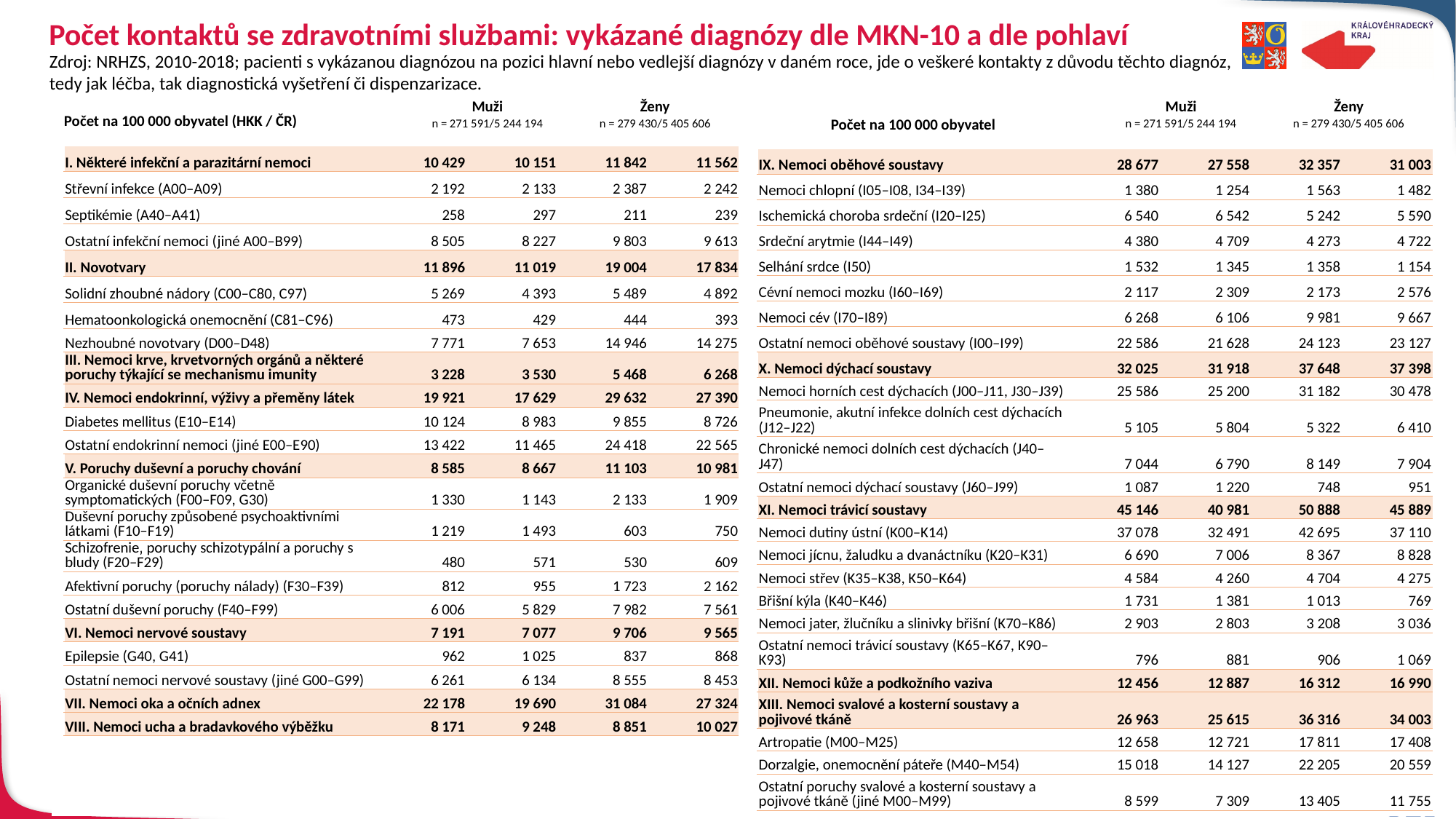

# Počet kontaktů se zdravotními službami: vykázané diagnózy dle MKN-10 a dle pohlaví
Zdroj: NRHZS, 2010-2018; pacienti s vykázanou diagnózou na pozici hlavní nebo vedlejší diagnózy v daném roce, jde o veškeré kontakty z důvodu těchto diagnóz, tedy jak léčba, tak diagnostická vyšetření či dispenzarizace.
| Počet na 100 000 obyvatel (HKK / ČR) |  |  |  |  |
| --- | --- | --- | --- | --- |
| I. Některé infekční a parazitární nemoci | 10 429 | 10 151 | 11 842 | 11 562 |
| Střevní infekce (A00–A09) | 2 192 | 2 133 | 2 387 | 2 242 |
| Septikémie (A40–A41) | 258 | 297 | 211 | 239 |
| Ostatní infekční nemoci (jiné A00–B99) | 8 505 | 8 227 | 9 803 | 9 613 |
| II. Novotvary | 11 896 | 11 019 | 19 004 | 17 834 |
| Solidní zhoubné nádory (C00–C80, C97) | 5 269 | 4 393 | 5 489 | 4 892 |
| Hematoonkologická onemocnění (C81–C96) | 473 | 429 | 444 | 393 |
| Nezhoubné novotvary (D00–D48) | 7 771 | 7 653 | 14 946 | 14 275 |
| III. Nemoci krve, krvetvorných orgánů a některé poruchy týkající se mechanismu imunity | 3 228 | 3 530 | 5 468 | 6 268 |
| IV. Nemoci endokrinní, výživy a přeměny látek | 19 921 | 17 629 | 29 632 | 27 390 |
| Diabetes mellitus (E10–E14) | 10 124 | 8 983 | 9 855 | 8 726 |
| Ostatní endokrinní nemoci (jiné E00–E90) | 13 422 | 11 465 | 24 418 | 22 565 |
| V. Poruchy duševní a poruchy chování | 8 585 | 8 667 | 11 103 | 10 981 |
| Organické duševní poruchy včetně symptomatických (F00–F09, G30) | 1 330 | 1 143 | 2 133 | 1 909 |
| Duševní poruchy způsobené psychoaktivními látkami (F10–F19) | 1 219 | 1 493 | 603 | 750 |
| Schizofrenie‚ poruchy schizotypální a poruchy s bludy (F20–F29) | 480 | 571 | 530 | 609 |
| Afektivní poruchy (poruchy nálady) (F30–F39) | 812 | 955 | 1 723 | 2 162 |
| Ostatní duševní poruchy (F40–F99) | 6 006 | 5 829 | 7 982 | 7 561 |
| VI. Nemoci nervové soustavy | 7 191 | 7 077 | 9 706 | 9 565 |
| Epilepsie (G40, G41) | 962 | 1 025 | 837 | 868 |
| Ostatní nemoci nervové soustavy (jiné G00–G99) | 6 261 | 6 134 | 8 555 | 8 453 |
| VII. Nemoci oka a očních adnex | 22 178 | 19 690 | 31 084 | 27 324 |
| VIII. Nemoci ucha a bradavkového výběžku | 8 171 | 9 248 | 8 851 | 10 027 |
| Počet na 100 000 obyvatel |  |  |  |  |
| --- | --- | --- | --- | --- |
| IX. Nemoci oběhové soustavy | 28 677 | 27 558 | 32 357 | 31 003 |
| Nemoci chlopní (I05–I08, I34–I39) | 1 380 | 1 254 | 1 563 | 1 482 |
| Ischemická choroba srdeční (I20–I25) | 6 540 | 6 542 | 5 242 | 5 590 |
| Srdeční arytmie (I44–I49) | 4 380 | 4 709 | 4 273 | 4 722 |
| Selhání srdce (I50) | 1 532 | 1 345 | 1 358 | 1 154 |
| Cévní nemoci mozku (I60–I69) | 2 117 | 2 309 | 2 173 | 2 576 |
| Nemoci cév (I70–I89) | 6 268 | 6 106 | 9 981 | 9 667 |
| Ostatní nemoci oběhové soustavy (I00–I99) | 22 586 | 21 628 | 24 123 | 23 127 |
| X. Nemoci dýchací soustavy | 32 025 | 31 918 | 37 648 | 37 398 |
| Nemoci horních cest dýchacích (J00–J11, J30–J39) | 25 586 | 25 200 | 31 182 | 30 478 |
| Pneumonie, akutní infekce dolních cest dýchacích (J12–J22) | 5 105 | 5 804 | 5 322 | 6 410 |
| Chronické nemoci dolních cest dýchacích (J40–J47) | 7 044 | 6 790 | 8 149 | 7 904 |
| Ostatní nemoci dýchací soustavy (J60–J99) | 1 087 | 1 220 | 748 | 951 |
| XI. Nemoci trávicí soustavy | 45 146 | 40 981 | 50 888 | 45 889 |
| Nemoci dutiny ústní (K00–K14) | 37 078 | 32 491 | 42 695 | 37 110 |
| Nemoci jícnu, žaludku a dvanáctníku (K20–K31) | 6 690 | 7 006 | 8 367 | 8 828 |
| Nemoci střev (K35–K38, K50–K64) | 4 584 | 4 260 | 4 704 | 4 275 |
| Břišní kýla (K40–K46) | 1 731 | 1 381 | 1 013 | 769 |
| Nemoci jater, žlučníku a slinivky břišní (K70–K86) | 2 903 | 2 803 | 3 208 | 3 036 |
| Ostatní nemoci trávicí soustavy (K65–K67, K90–K93) | 796 | 881 | 906 | 1 069 |
| XII. Nemoci kůže a podkožního vaziva | 12 456 | 12 887 | 16 312 | 16 990 |
| XIII. Nemoci svalové a kosterní soustavy a pojivové tkáně | 26 963 | 25 615 | 36 316 | 34 003 |
| Artropatie (M00–M25) | 12 658 | 12 721 | 17 811 | 17 408 |
| Dorzalgie, onemocnění páteře (M40–M54) | 15 018 | 14 127 | 22 205 | 20 559 |
| Ostatní poruchy svalové a kosterní soustavy a pojivové tkáně (jiné M00–M99) | 8 599 | 7 309 | 13 405 | 11 755 |
| Muži | Ženy |
| --- | --- |
| n = 271 591/5 244 194 | n = 279 430/5 405 606 |
| Muži | Ženy |
| --- | --- |
| n = 271 591/5 244 194 | n = 279 430/5 405 606 |